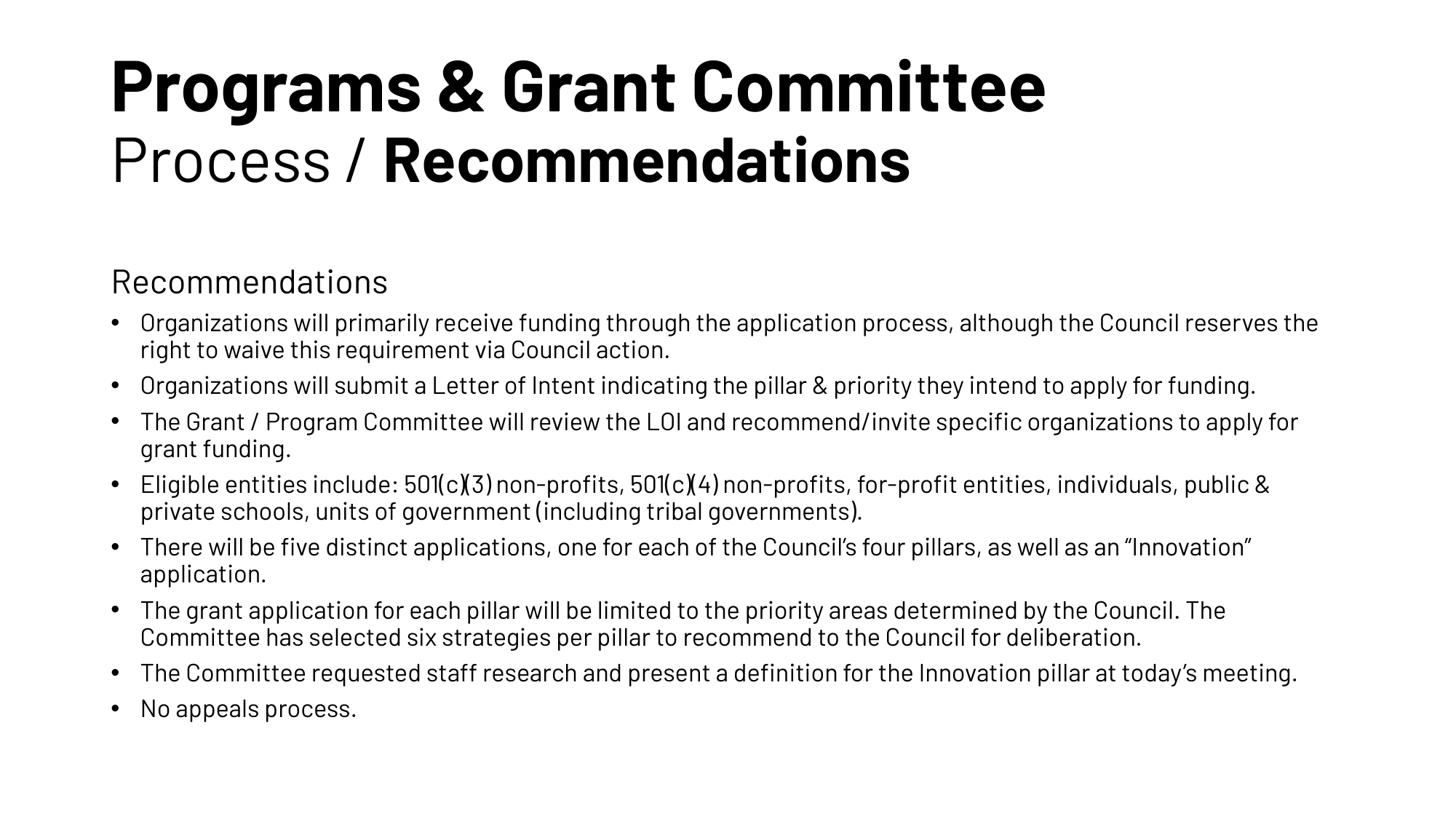

# Programs & Grant Committee Process / Recommendations

Recommendations
Organizations will primarily receive funding through the application process, although the Council reserves the right to waive this requirement via Council action.
Organizations will submit a Letter of Intent indicating the pillar & priority they intend to apply for funding.
The Grant / Program Committee will review the LOI and recommend/invite specific organizations to apply for grant funding.
Eligible entities include: 501(c)(3) non-profits, 501(c)(4) non-profits, for-profit entities, individuals, public & private schools, units of government (including tribal governments).
There will be five distinct applications, one for each of the Council’s four pillars, as well as an “Innovation” application.
The grant application for each pillar will be limited to the priority areas determined by the Council. The Committee has selected six strategies per pillar to recommend to the Council for deliberation.
The Committee requested staff research and present a definition for the Innovation pillar at today’s meeting.
No appeals process.